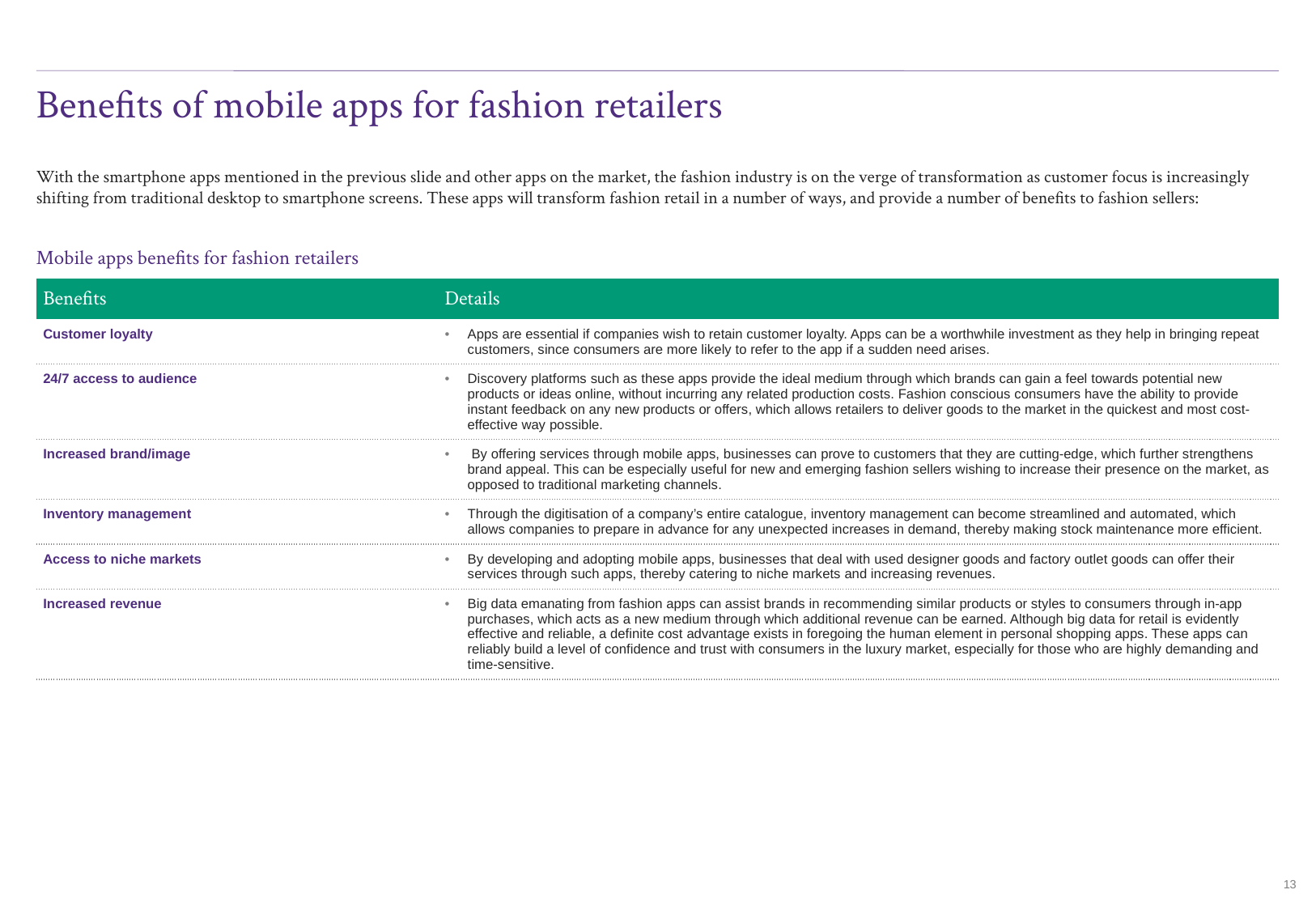

# Benefits of mobile apps for fashion retailers
With the smartphone apps mentioned in the previous slide and other apps on the market, the fashion industry is on the verge of transformation as customer focus is increasingly shifting from traditional desktop to smartphone screens. These apps will transform fashion retail in a number of ways, and provide a number of benefits to fashion sellers:
| Mobile apps benefits for fashion retailers |  |
| --- | --- |
| Benefits | Details |
| Customer loyalty | Apps are essential if companies wish to retain customer loyalty. Apps can be a worthwhile investment as they help in bringing repeat customers, since consumers are more likely to refer to the app if a sudden need arises. |
| 24/7 access to audience | Discovery platforms such as these apps provide the ideal medium through which brands can gain a feel towards potential new products or ideas online, without incurring any related production costs. Fashion conscious consumers have the ability to provide instant feedback on any new products or offers, which allows retailers to deliver goods to the market in the quickest and most cost-effective way possible. |
| Increased brand/image | By offering services through mobile apps, businesses can prove to customers that they are cutting-edge, which further strengthens brand appeal. This can be especially useful for new and emerging fashion sellers wishing to increase their presence on the market, as opposed to traditional marketing channels. |
| Inventory management | Through the digitisation of a company’s entire catalogue, inventory management can become streamlined and automated, which allows companies to prepare in advance for any unexpected increases in demand, thereby making stock maintenance more efficient. |
| Access to niche markets | By developing and adopting mobile apps, businesses that deal with used designer goods and factory outlet goods can offer their services through such apps, thereby catering to niche markets and increasing revenues. |
| Increased revenue | Big data emanating from fashion apps can assist brands in recommending similar products or styles to consumers through in-app purchases, which acts as a new medium through which additional revenue can be earned. Although big data for retail is evidently effective and reliable, a definite cost advantage exists in foregoing the human element in personal shopping apps. These apps can reliably build a level of confidence and trust with consumers in the luxury market, especially for those who are highly demanding and time-sensitive. |